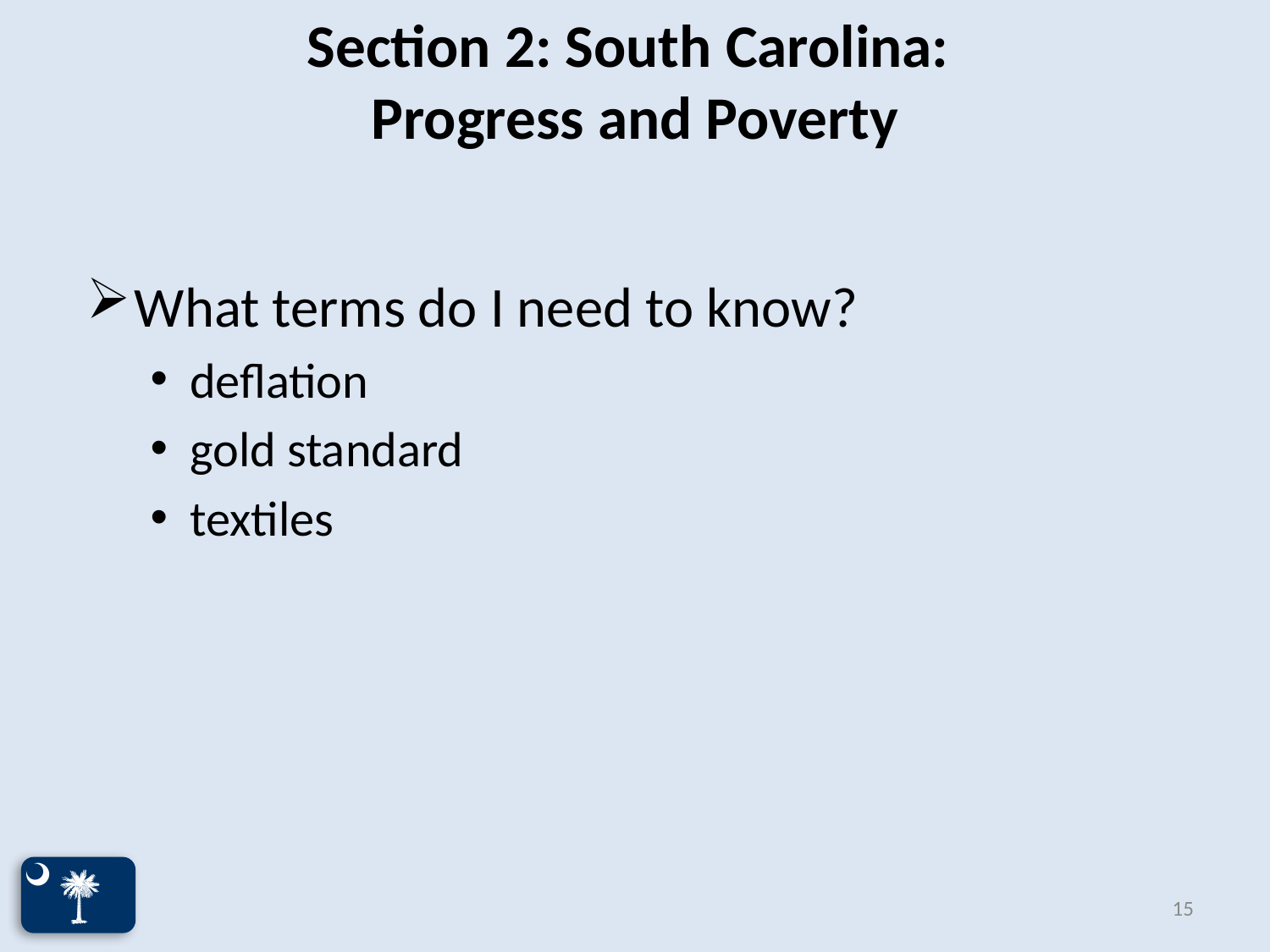

# Section 2: South Carolina: Progress and Poverty
What terms do I need to know?
deflation
gold standard
textiles

15